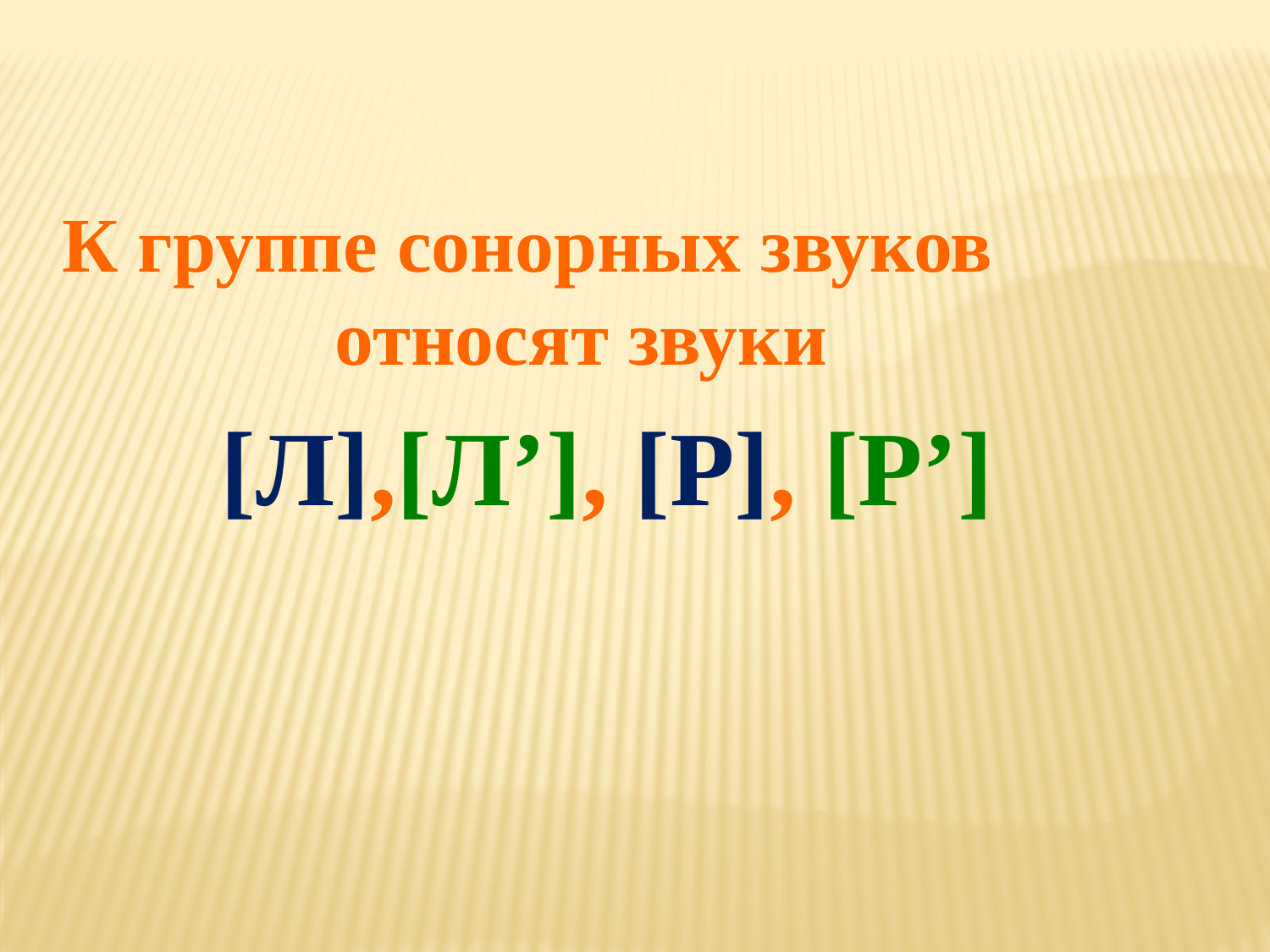

К группе сонорных звуков
              относят звуки
      [Л],[Л’], [Р], [Р’]